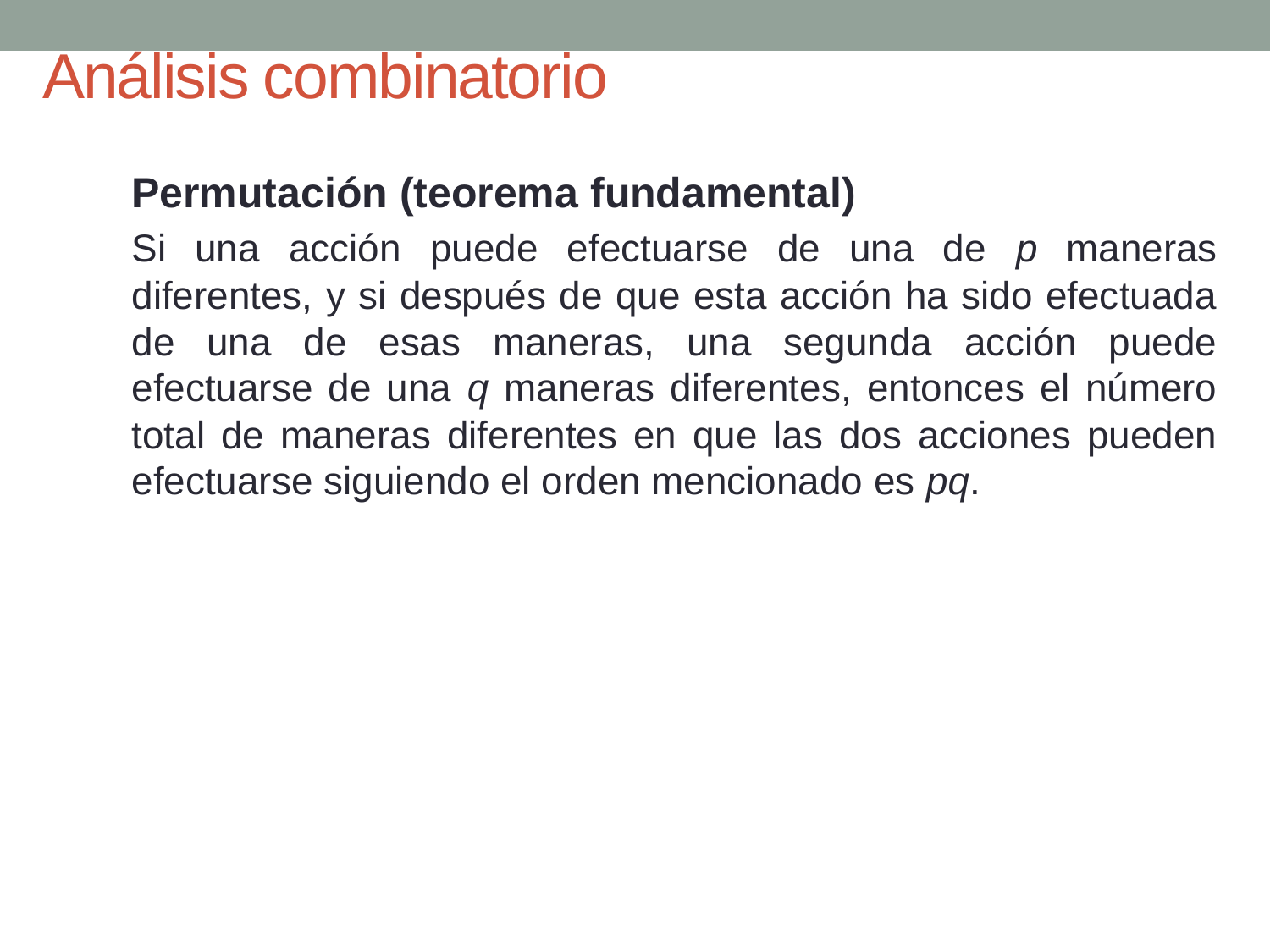

# Análisis combinatorio
Permutación (teorema fundamental)
Si una acción puede efectuarse de una de p maneras diferentes, y si después de que esta acción ha sido efectuada de una de esas maneras, una segunda acción puede efectuarse de una q maneras diferentes, entonces el número total de maneras diferentes en que las dos acciones pueden efectuarse siguiendo el orden mencionado es pq.